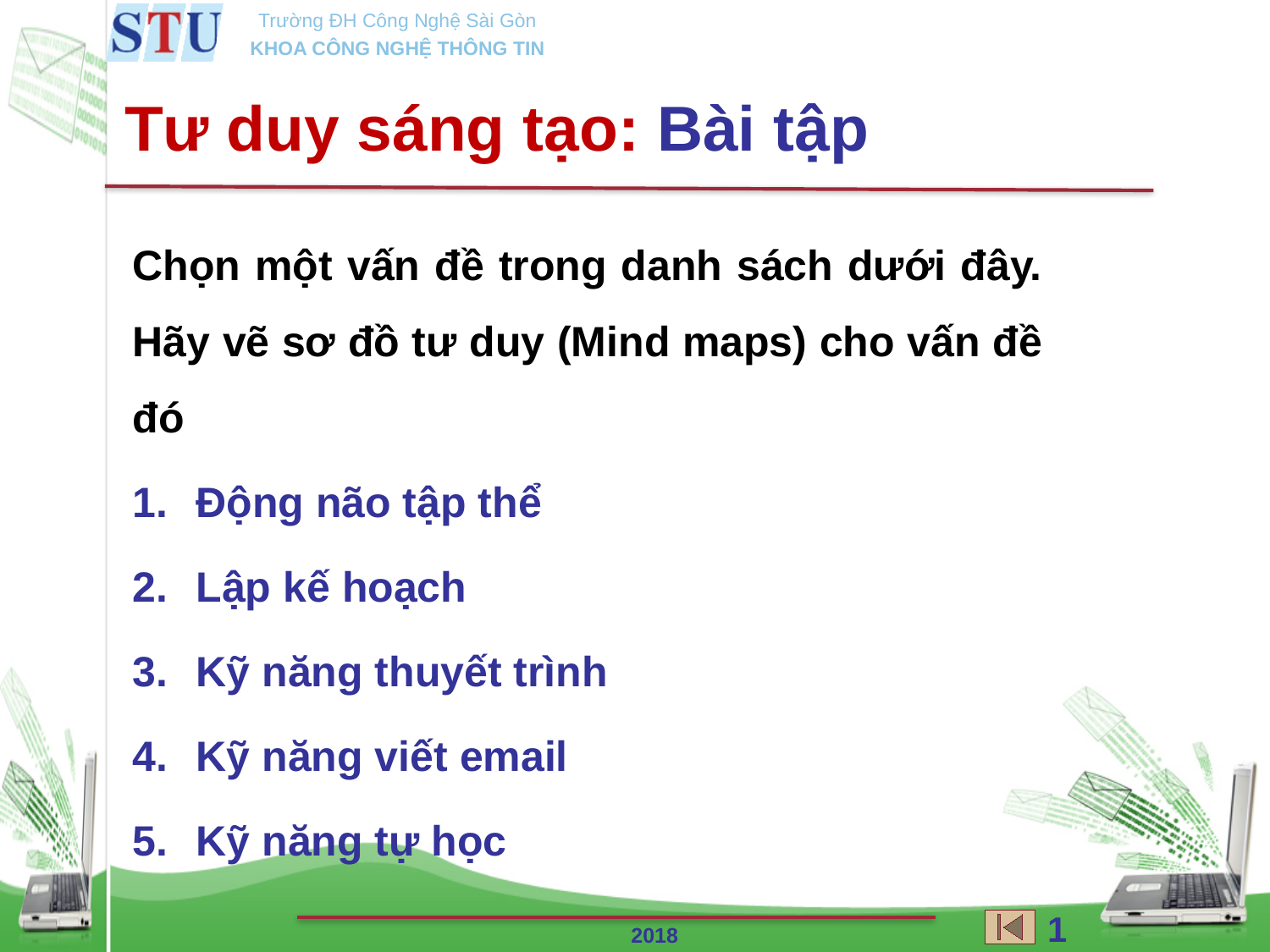

Tư duy sáng tạo: Bài tập
Chọn một vấn đề trong danh sách dưới đây. Hãy vẽ sơ đồ tư duy (Mind maps) cho vấn đề đó
Động não tập thể
Lập kế hoạch
Kỹ năng thuyết trình
Kỹ năng viết email
Kỹ năng tự học

136
2018